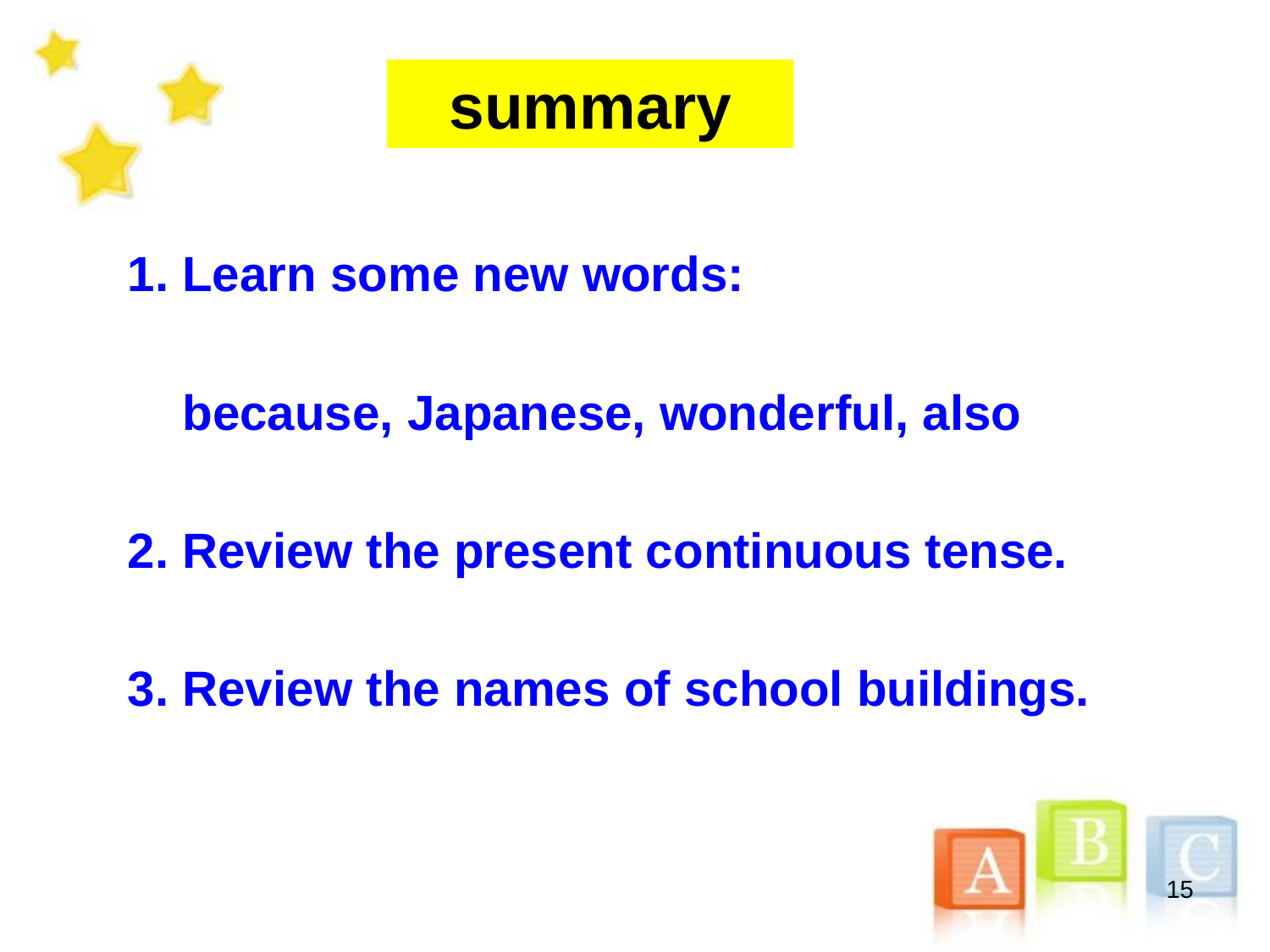

summary

1. Learn some new words:

    because, Japanese, wonderful, also

2. Review the present continuous tense.

3. Review the names of school buildings.

15